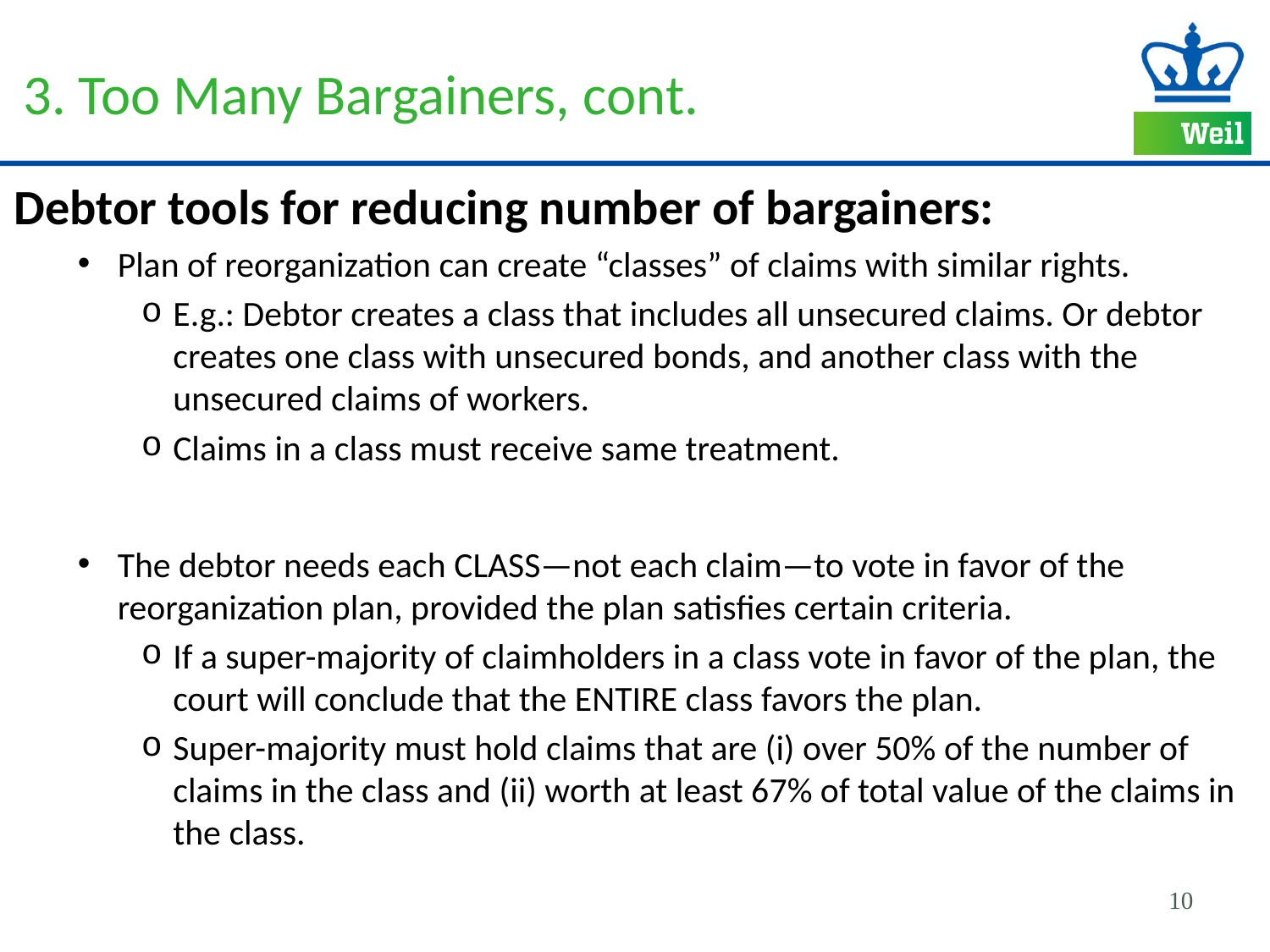

# 3. Too Many Bargainers, cont.
Debtor tools for reducing number of bargainers:
Plan of reorganization can create “classes” of claims with similar rights.
E.g.: Debtor creates a class that includes all unsecured claims. Or debtor creates one class with unsecured bonds, and another class with the unsecured claims of workers.
Claims in a class must receive same treatment.

The debtor needs each CLASS—not each claim—to vote in favor of the reorganization plan, provided the plan satisfies certain criteria.
If a super-majority of claimholders in a class vote in favor of the plan, the court will conclude that the ENTIRE class favors the plan.
Super-majority must hold claims that are (i) over 50% of the number of claims in the class and (ii) worth at least 67% of total value of the claims in the class.
10